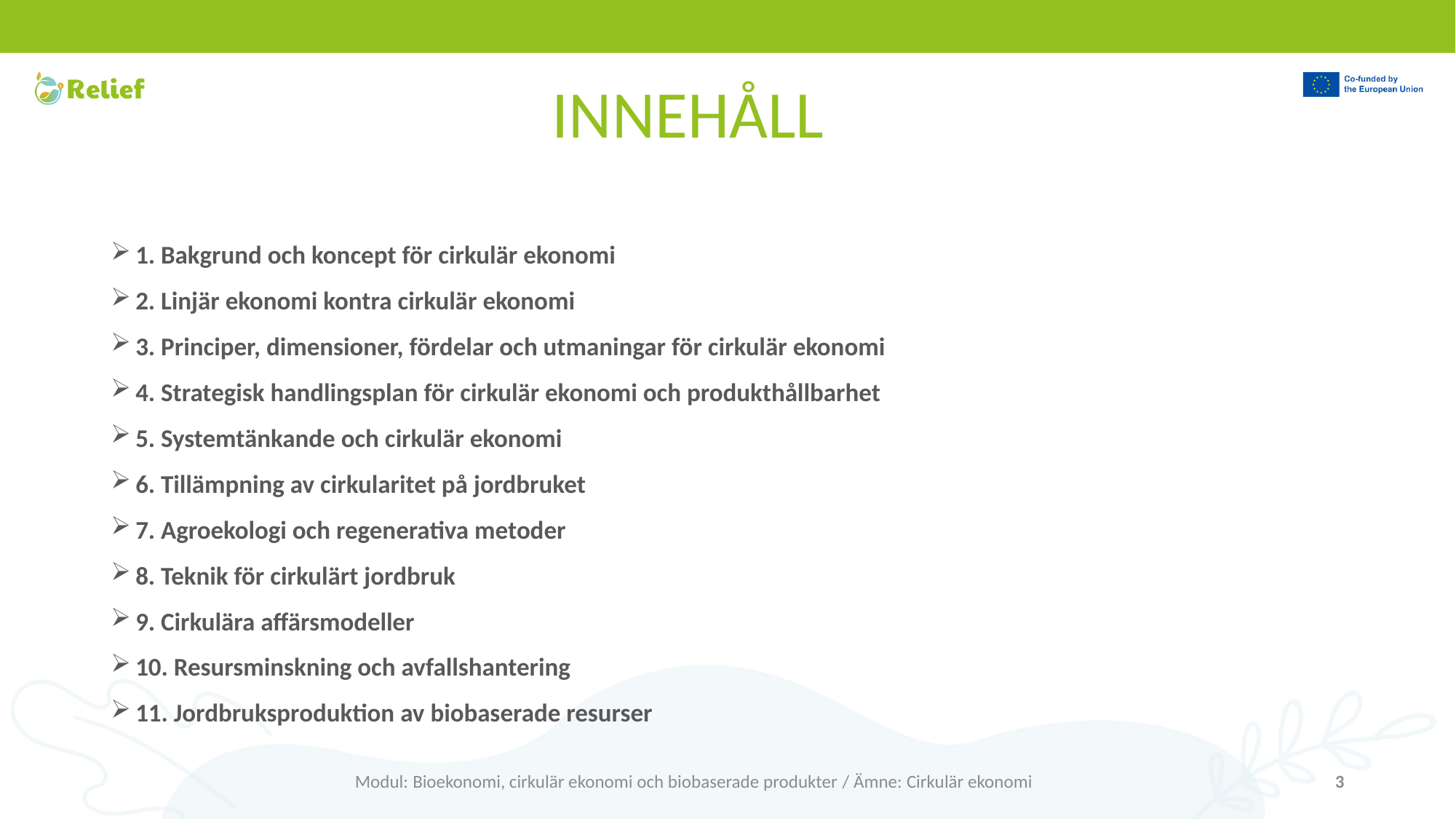

# INNEHÅLL
1. Bakgrund och koncept för cirkulär ekonomi
2. Linjär ekonomi kontra cirkulär ekonomi
3. Principer, dimensioner, fördelar och utmaningar för cirkulär ekonomi
4. Strategisk handlingsplan för cirkulär ekonomi och produkthållbarhet
5. Systemtänkande och cirkulär ekonomi
6. Tillämpning av cirkularitet på jordbruket
7. Agroekologi och regenerativa metoder
8. Teknik för cirkulärt jordbruk
9. Cirkulära affärsmodeller
10. Resursminskning och avfallshantering
11. Jordbruksproduktion av biobaserade resurser

Modul: Bioekonomi, cirkulär ekonomi och biobaserade produkter / Ämne: Cirkulär ekonomi
3